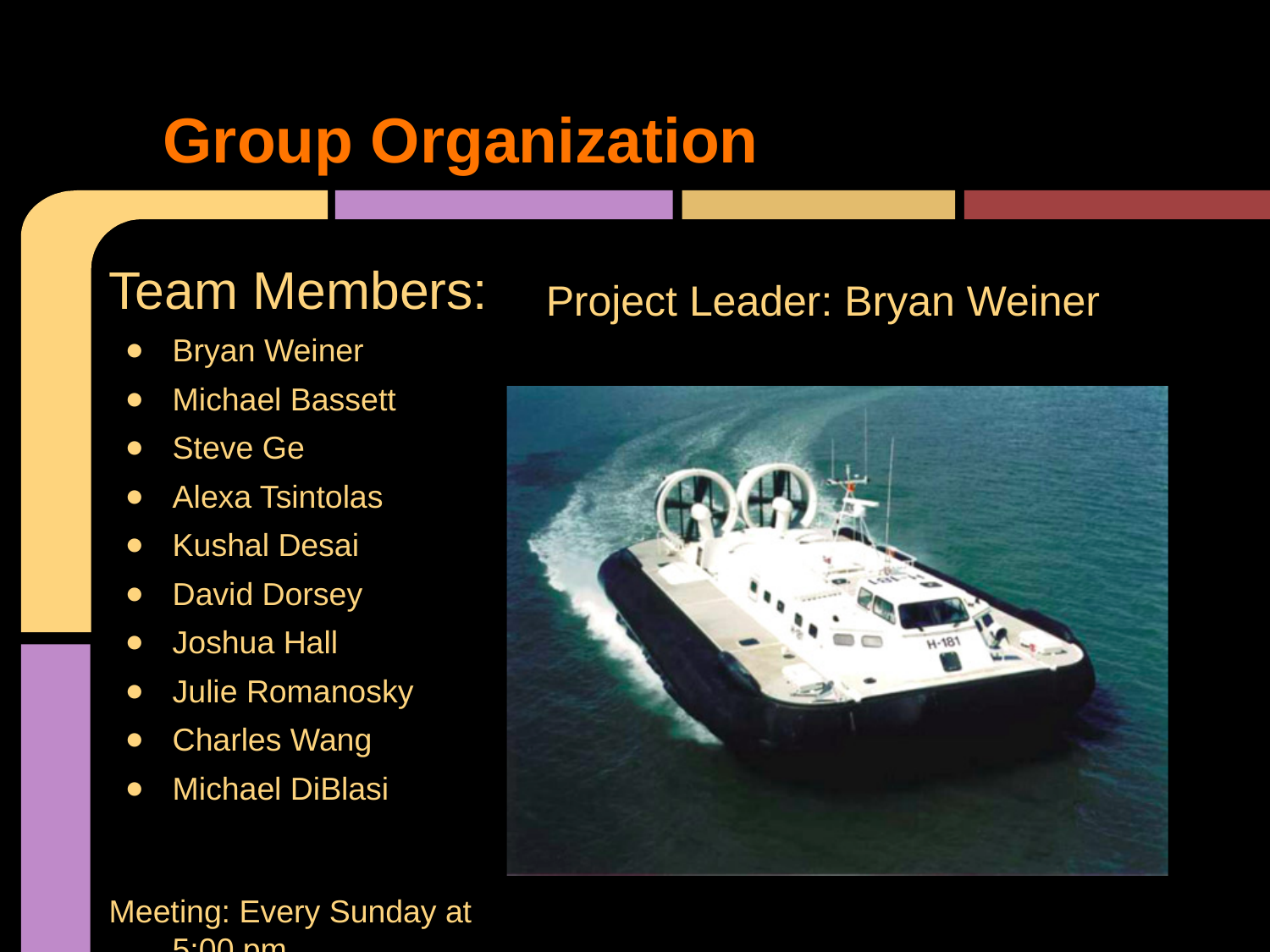

# Group Organization
Team Members:
Bryan Weiner
Michael Bassett
Steve Ge
Alexa Tsintolas
Kushal Desai
David Dorsey
Joshua Hall
Julie Romanosky
Charles Wang
Michael DiBlasi

Meeting: Every Sunday at 5:00 pm

Project Leader: Bryan Weiner